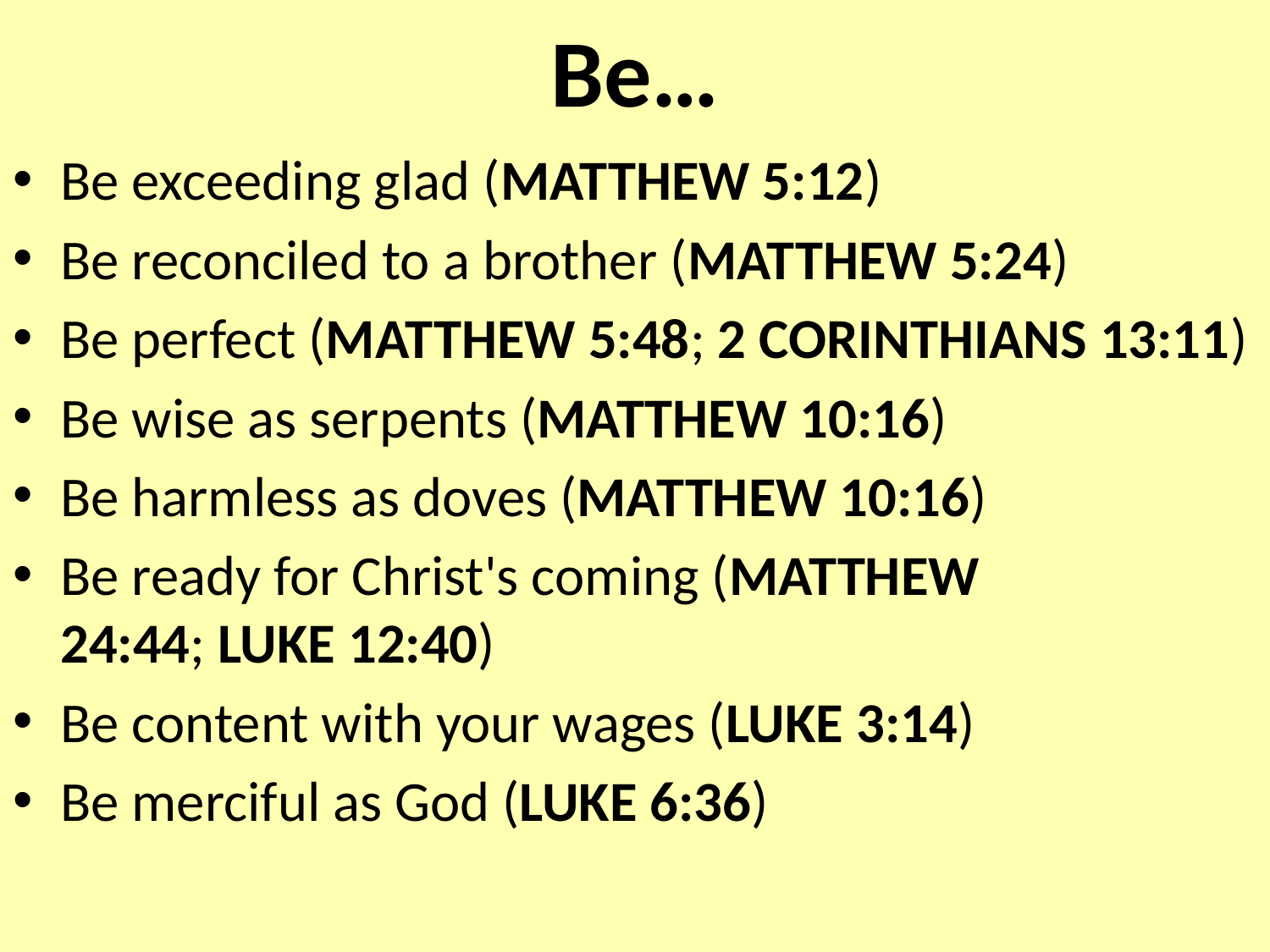

# Be…
Be exceeding glad (MATTHEW 5:12)
Be reconciled to a brother (MATTHEW 5:24)
Be perfect (MATTHEW 5:48; 2 CORINTHIANS 13:11)
Be wise as serpents (MATTHEW 10:16)
Be harmless as doves (MATTHEW 10:16)
Be ready for Christ's coming (MATTHEW 24:44; LUKE 12:40)
Be content with your wages (LUKE 3:14)
Be merciful as God (LUKE 6:36)